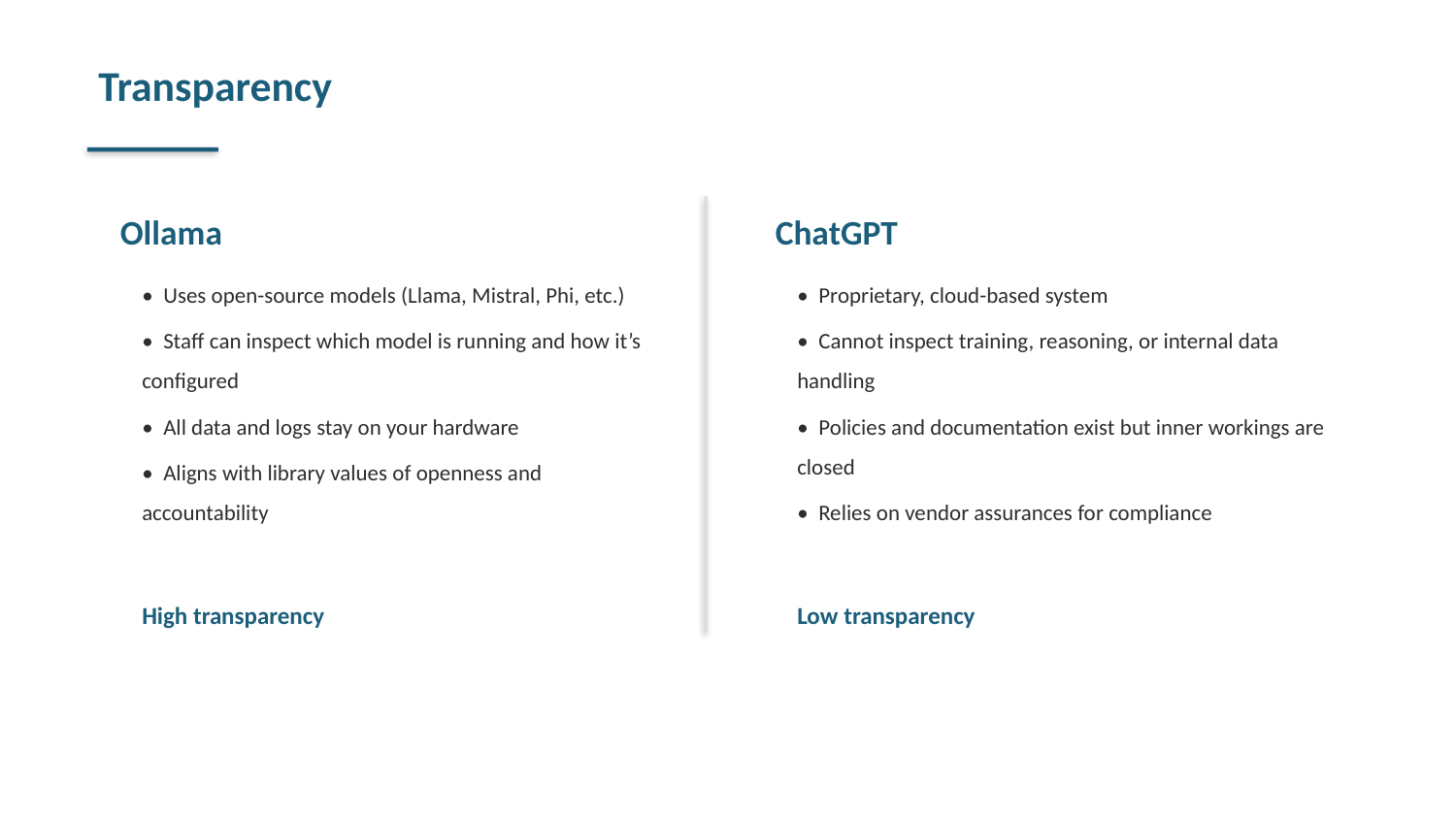

Transparency

Ollama

ChatGPT
•  Uses open-source models (Llama, Mistral, Phi, etc.)
•  Staff can inspect which model is running and how it’s configured
•  All data and logs stay on your hardware
•  Aligns with library values of openness and accountability
•  Proprietary, cloud-based system
•  Cannot inspect training, reasoning, or internal data handling
•  Policies and documentation exist but inner workings are closed
•  Relies on vendor assurances for compliance
High transparency
Low transparency